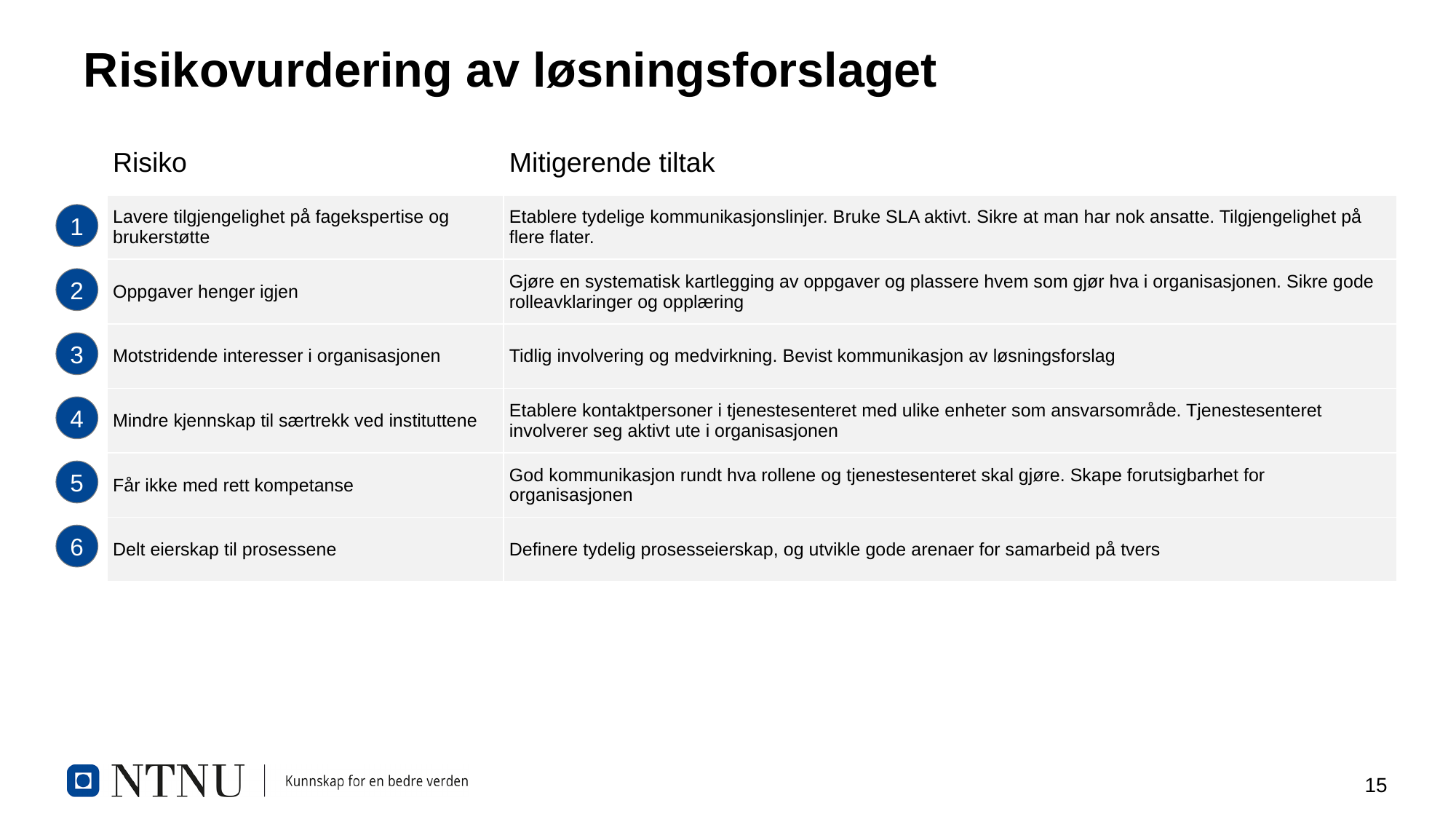

# Risikovurdering av løsningsforslaget
| Risiko | Mitigerende tiltak |
| --- | --- |
| Lavere tilgjengelighet på fagekspertise og brukerstøtte | Etablere tydelige kommunikasjonslinjer. Bruke SLA aktivt. Sikre at man har nok ansatte. Tilgjengelighet på flere flater. |
| Oppgaver henger igjen | Gjøre en systematisk kartlegging av oppgaver og plassere hvem som gjør hva i organisasjonen. Sikre gode rolleavklaringer og opplæring |
| Motstridende interesser i organisasjonen | Tidlig involvering og medvirkning. Bevist kommunikasjon av løsningsforslag |
| Mindre kjennskap til særtrekk ved instituttene | Etablere kontaktpersoner i tjenestesenteret med ulike enheter som ansvarsområde. Tjenestesenteret involverer seg aktivt ute i organisasjonen |
| Får ikke med rett kompetanse | God kommunikasjon rundt hva rollene og tjenestesenteret skal gjøre. Skape forutsigbarhet for organisasjonen |
| Delt eierskap til prosessene | Definere tydelig prosesseierskap, og utvikle gode arenaer for samarbeid på tvers |
1
2
3
4
5
6